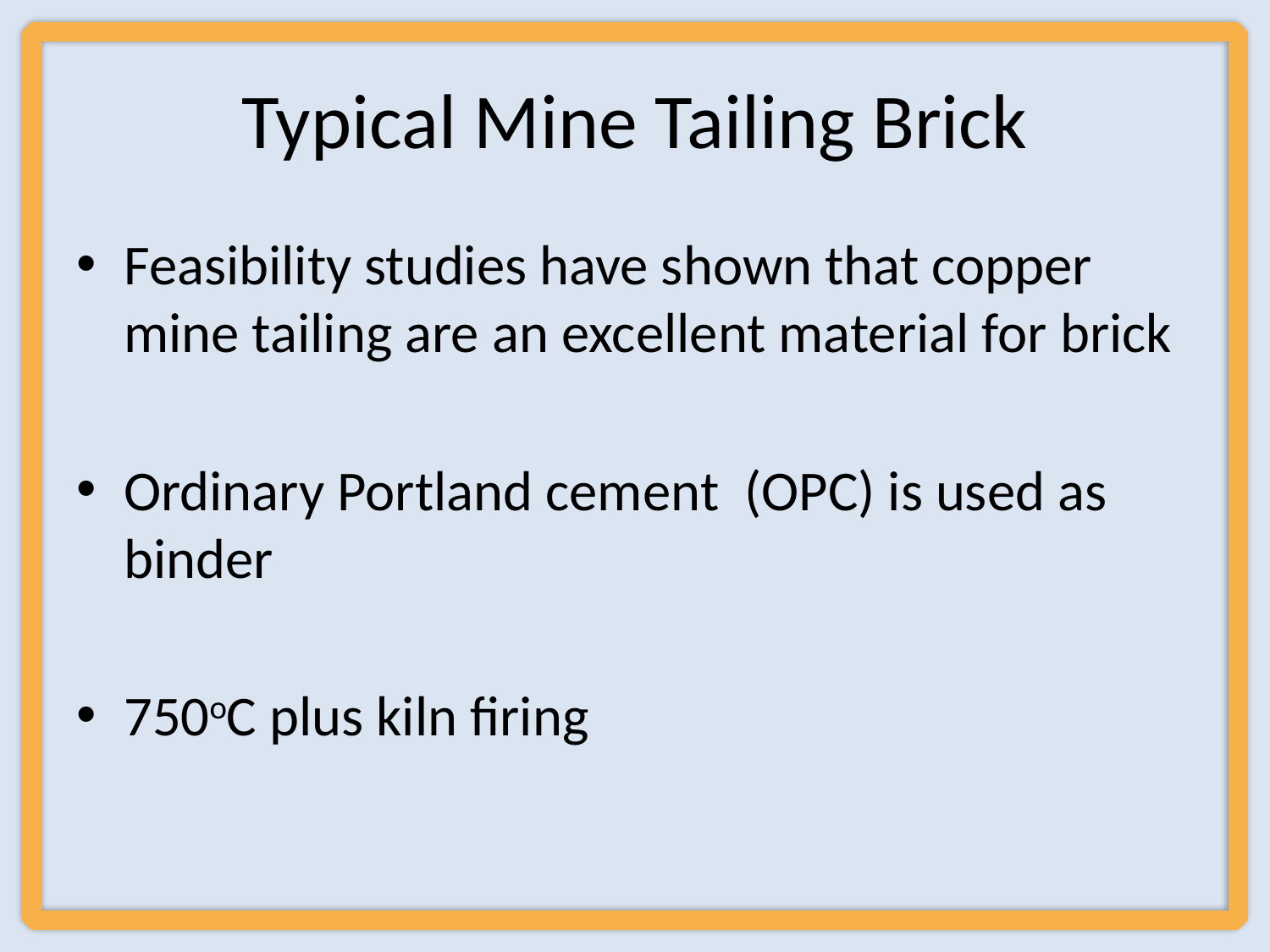

# Typical Mine Tailing Brick
Feasibility studies have shown that copper mine tailing are an excellent material for brick

Ordinary Portland cement  (OPC) is used as binder

750oC plus kiln firing